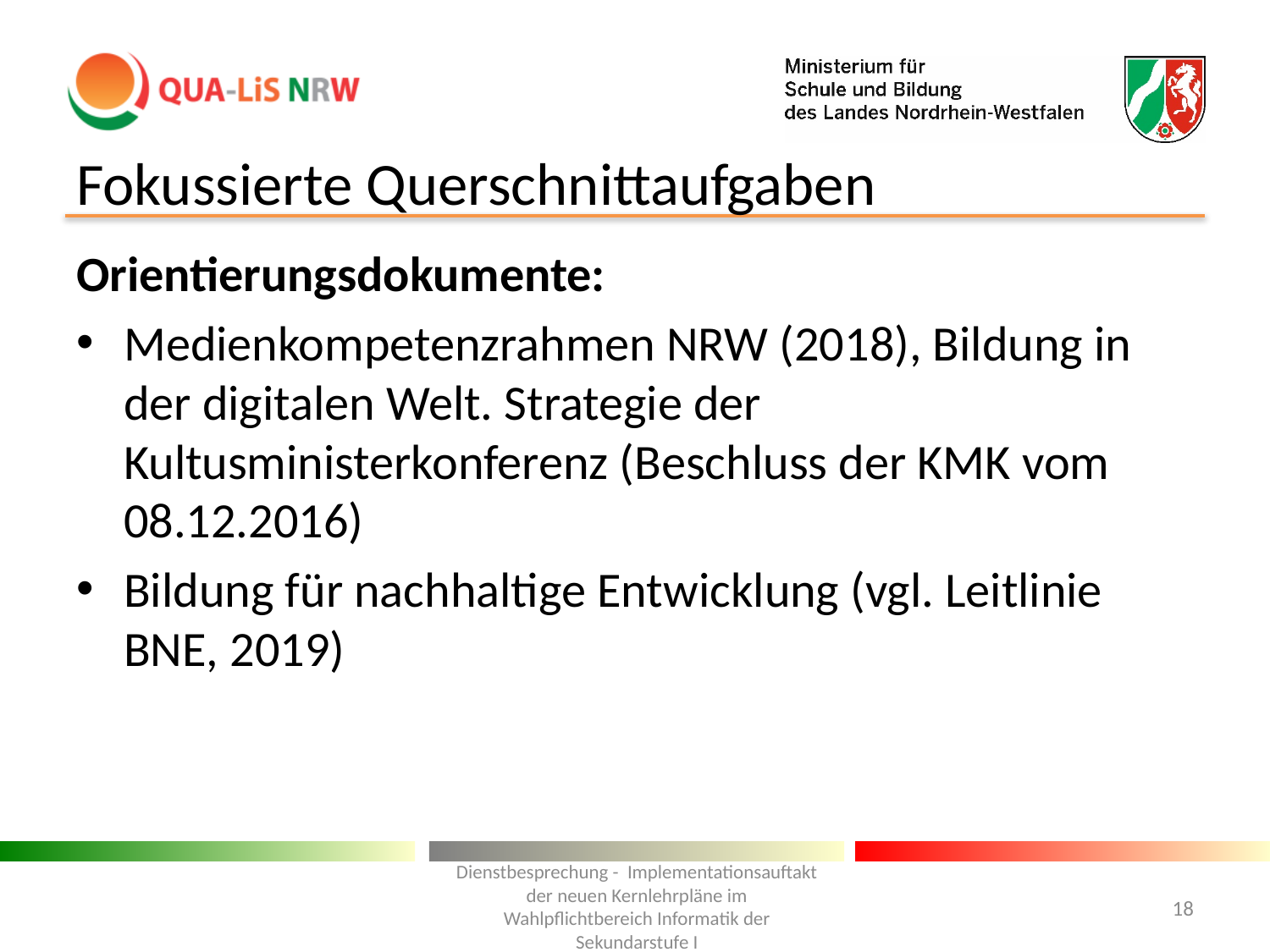

# Fokussierte Querschnittaufgaben
Orientierungsdokumente:
Medienkompetenzrahmen NRW (2018), Bildung in der digitalen Welt. Strategie der Kultusministerkonferenz (Beschluss der KMK vom 08.12.2016)
Bildung für nachhaltige Entwicklung (vgl. Leitlinie BNE, 2019)

Dienstbesprechung -  Implementationsauftakt der neuen Kernlehrpläne im Wahlpflichtbereich Informatik der Sekundarstufe I
18